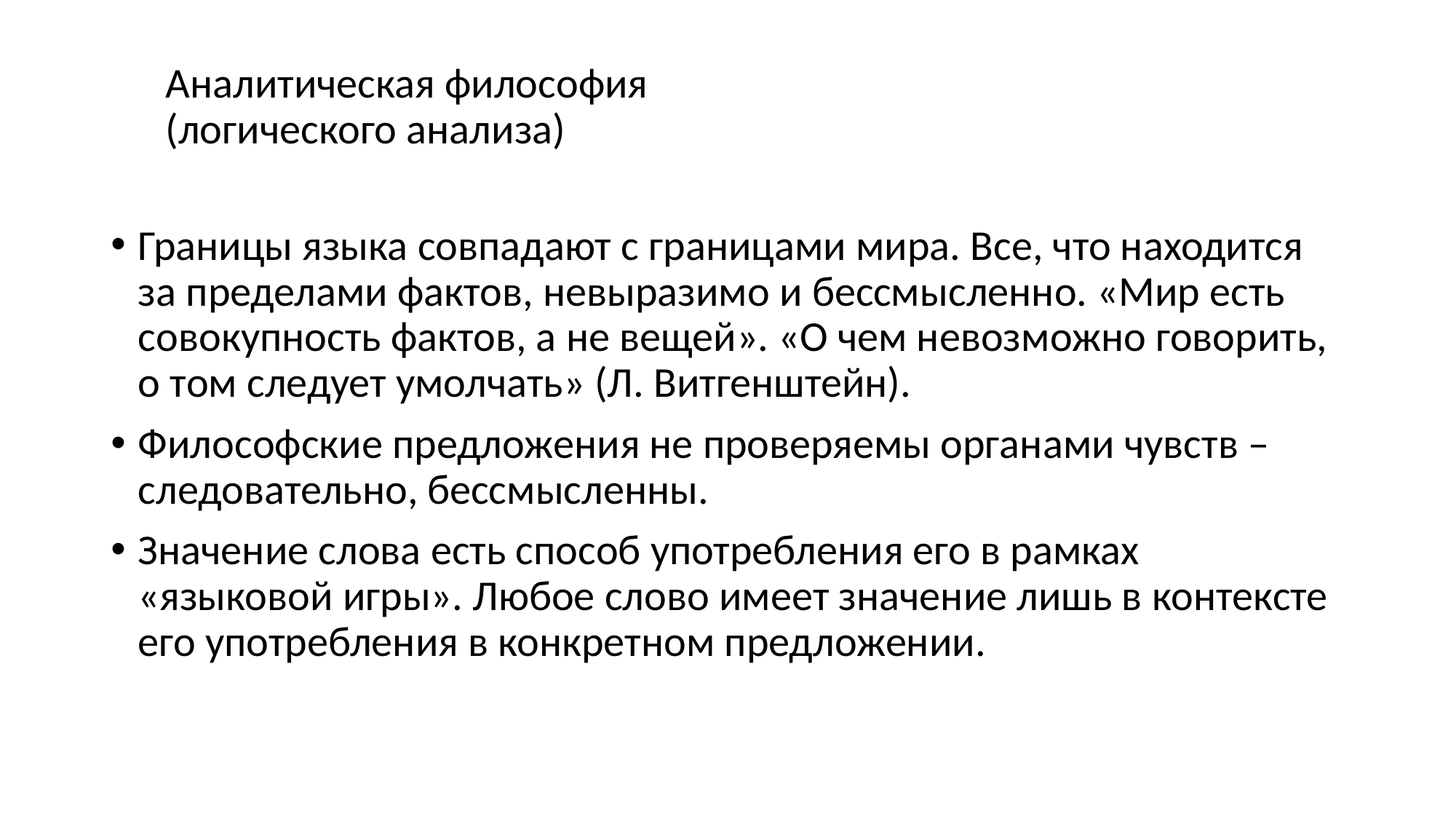

# Аналитическая философия (логического анализа)
Границы языка совпадают с границами мира. Все, что находится за пределами фактов, невыразимо и бессмысленно. «Мир есть совокупность фактов, а не вещей». «О чем невозможно говорить, о том следует умолчать» (Л. Витгенштейн).
Философские предложения не проверяемы органами чувств – следовательно, бессмысленны.
Значение слова есть способ употребления его в рамках «языковой игры». Любое слово имеет значение лишь в контексте его употребления в конкретном предложении.